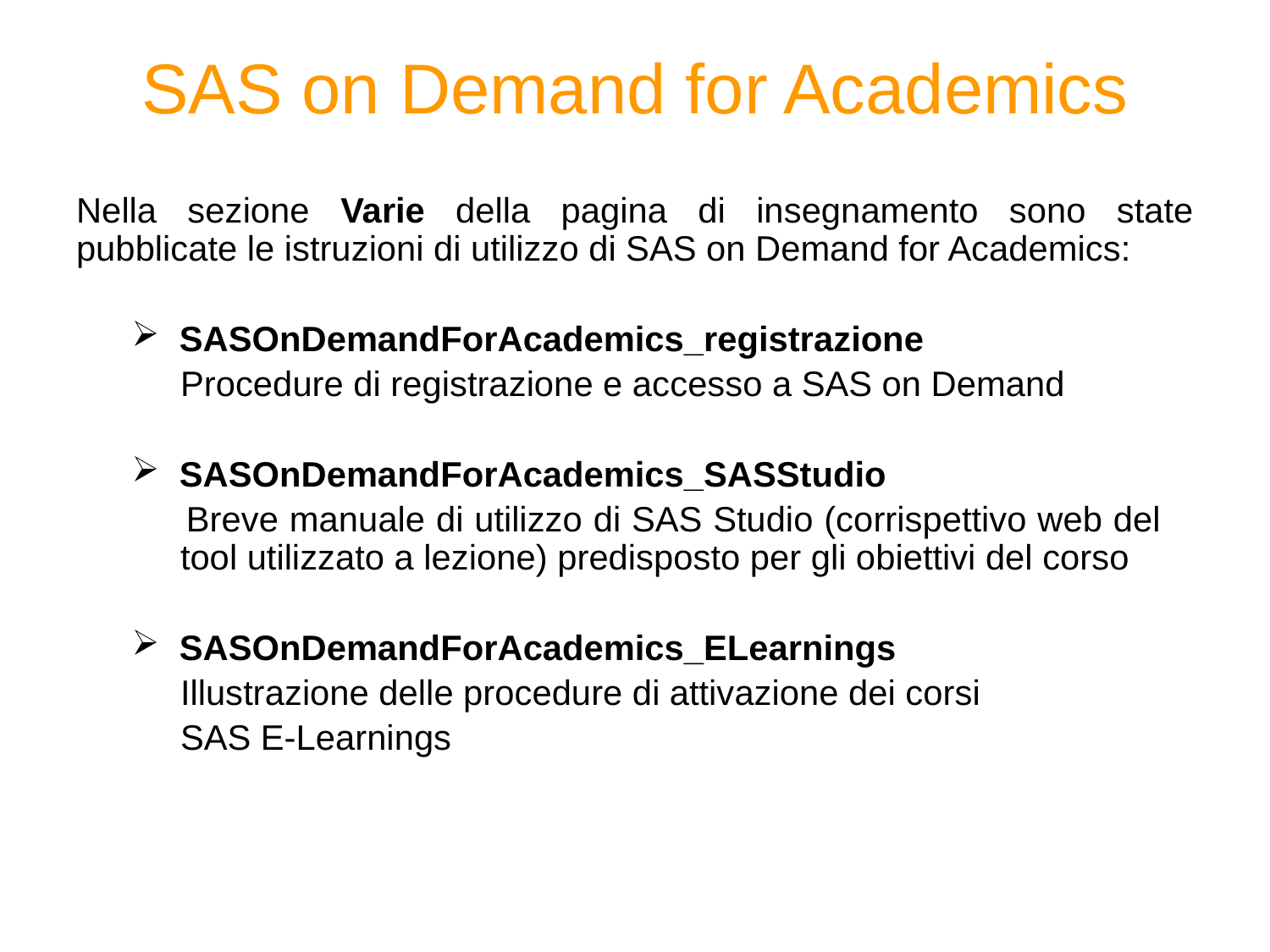

# SAS on Demand for Academics
Nella sezione Varie della pagina di insegnamento sono state pubblicate le istruzioni di utilizzo di SAS on Demand for Academics:

SASOnDemandForAcademics_registrazione
     Procedure di registrazione e accesso a SAS on Demand

SASOnDemandForAcademics_SASStudio
     Breve manuale di utilizzo di SAS Studio (corrispettivo web del
     tool utilizzato a lezione) predisposto per gli obiettivi del corso

SASOnDemandForAcademics_ELearnings
     Illustrazione delle procedure di attivazione dei corsi
     SAS E-Learnings